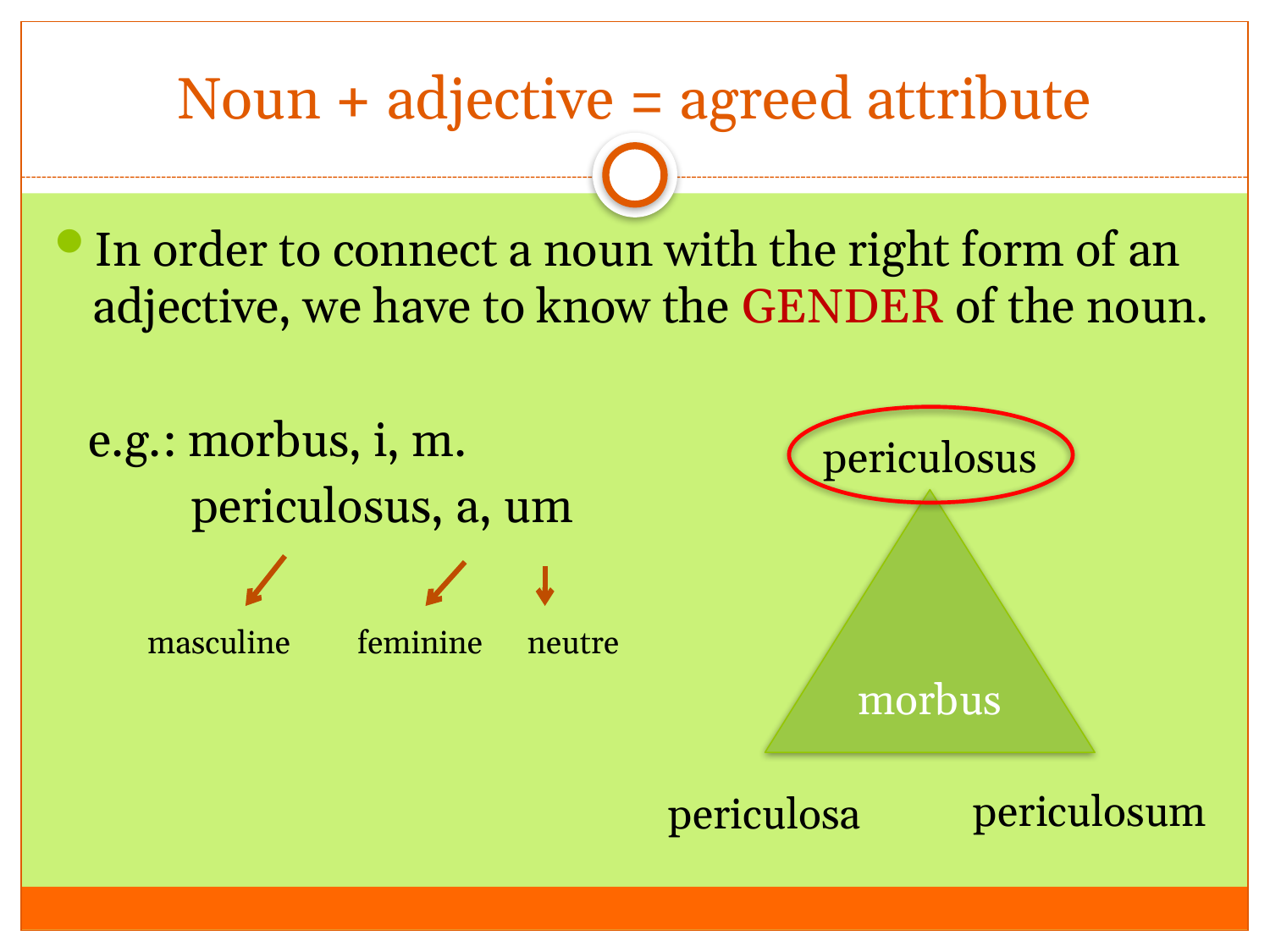

# Noun + adjective = agreed attribute
In order to connect a noun with the right form of an adjective, we have to know the GENDER of the noun.

   e.g.: morbus, i, m.
            periculosus, a, um

periculosus

masculine
feminine
neutre
morbus
periculosum
periculosa